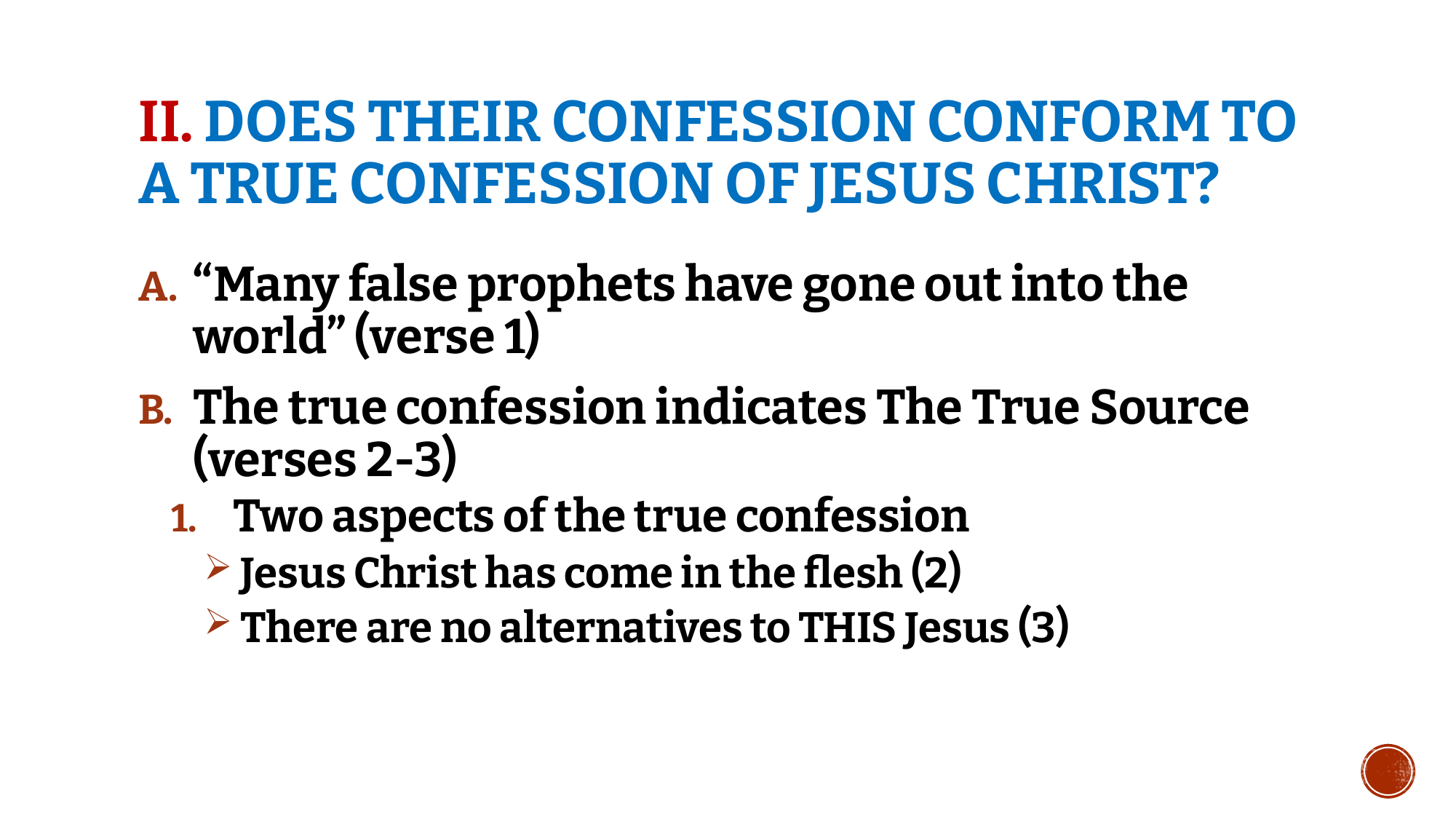

# II. Does their confession conform to a true confession of Jesus Christ?
“Many false prophets have gone out into the world” (verse 1)
The true confession indicates The True Source (verses 2-3)
Two aspects of the true confession
 Jesus Christ has come in the flesh (2)
 There are no alternatives to THIS Jesus (3)